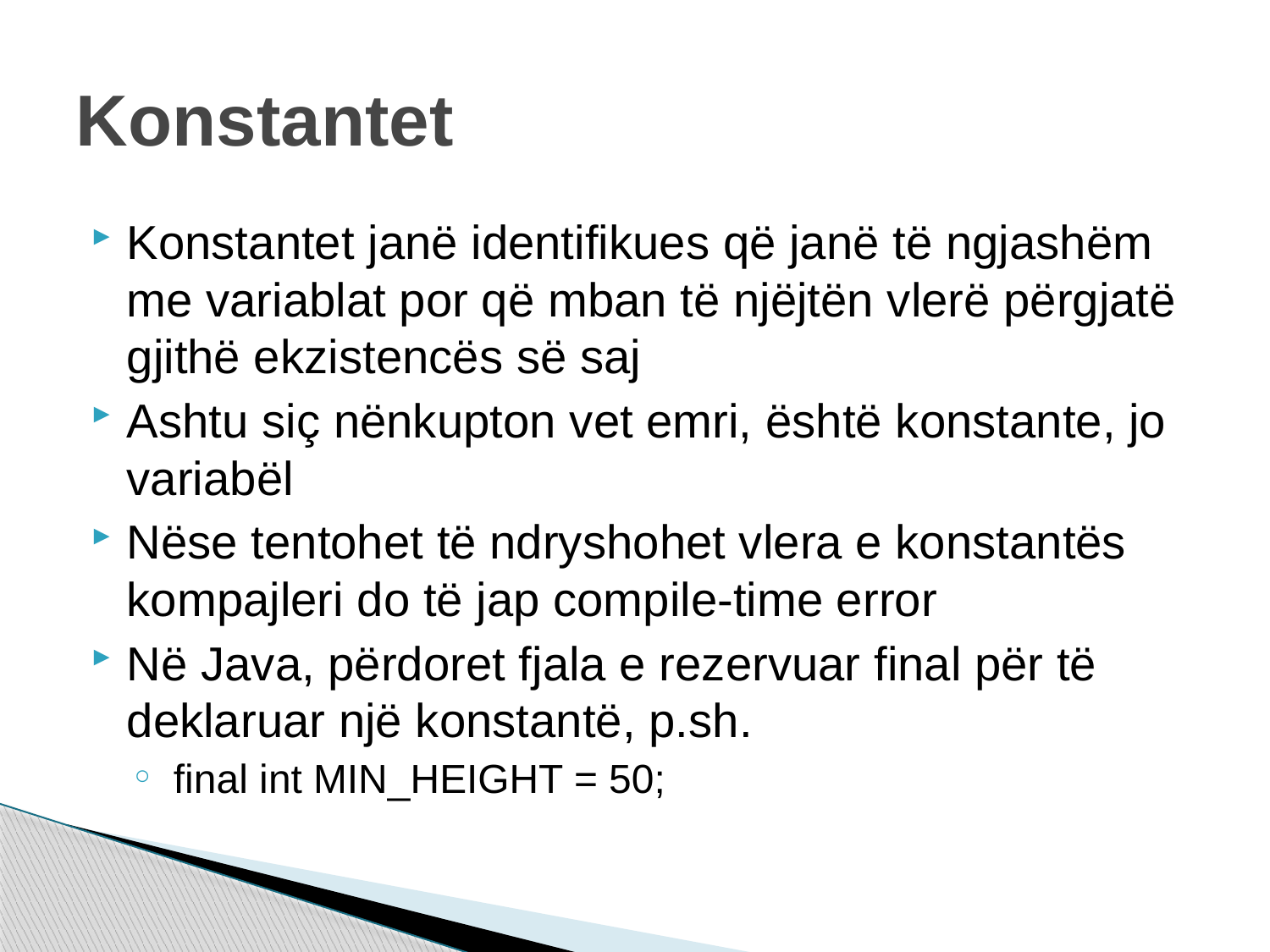

# Konstantet
Konstantet janë identifikues që janë të ngjashëm me variablat por që mban të njëjtën vlerë përgjatë gjithë ekzistencës së saj
Ashtu siç nënkupton vet emri, është konstante, jo variabël
Nëse tentohet të ndryshohet vlera e konstantës kompajleri do të jap compile-time error
Në Java, përdoret fjala e rezervuar final për të deklaruar një konstantë, p.sh.
 final int MIN_HEIGHT = 50;